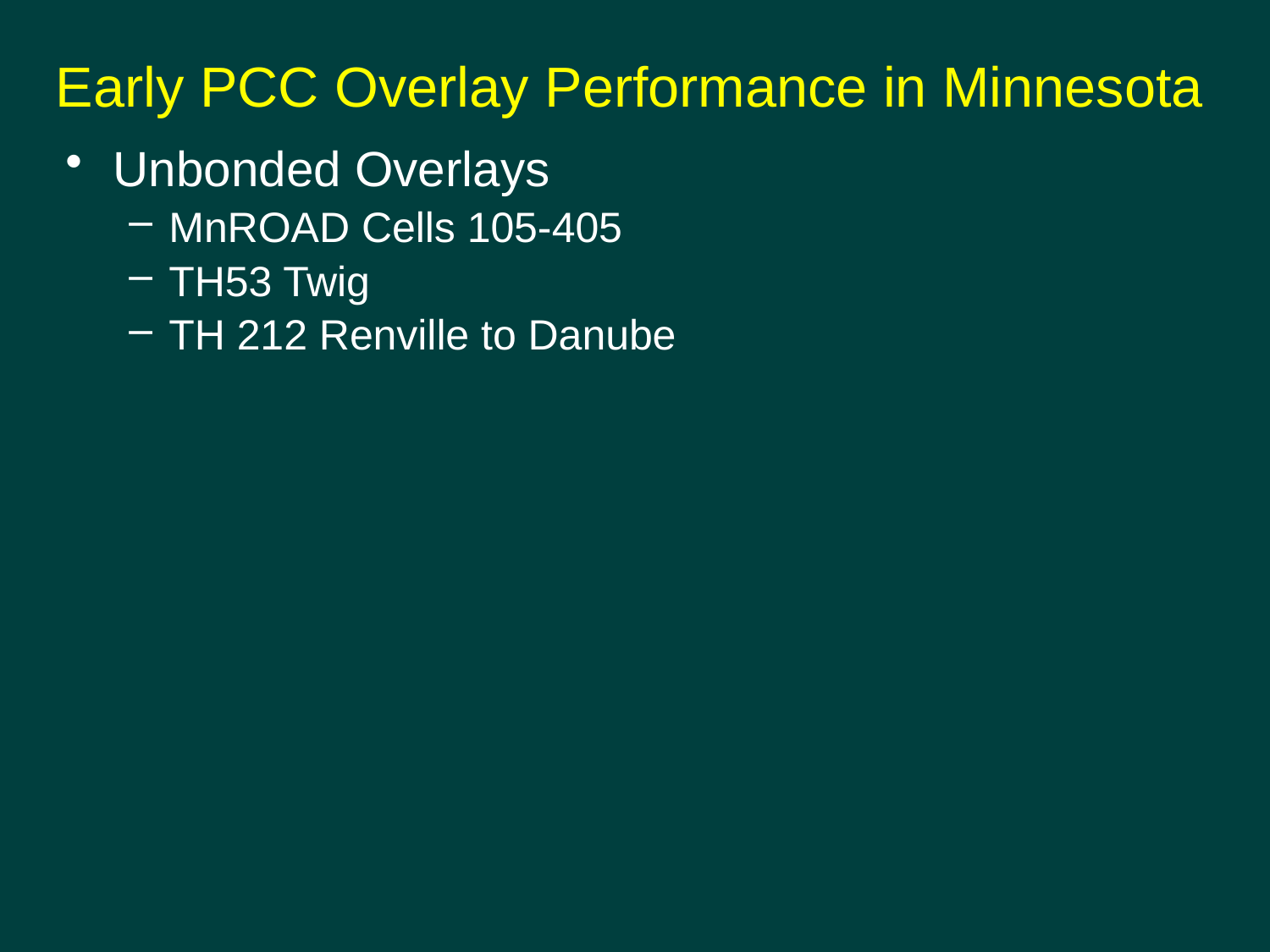

Early PCC Overlay Performance in Minnesota
Unbonded Overlays
MnROAD Cells 105-405
TH53 Twig
TH 212 Renville to Danube